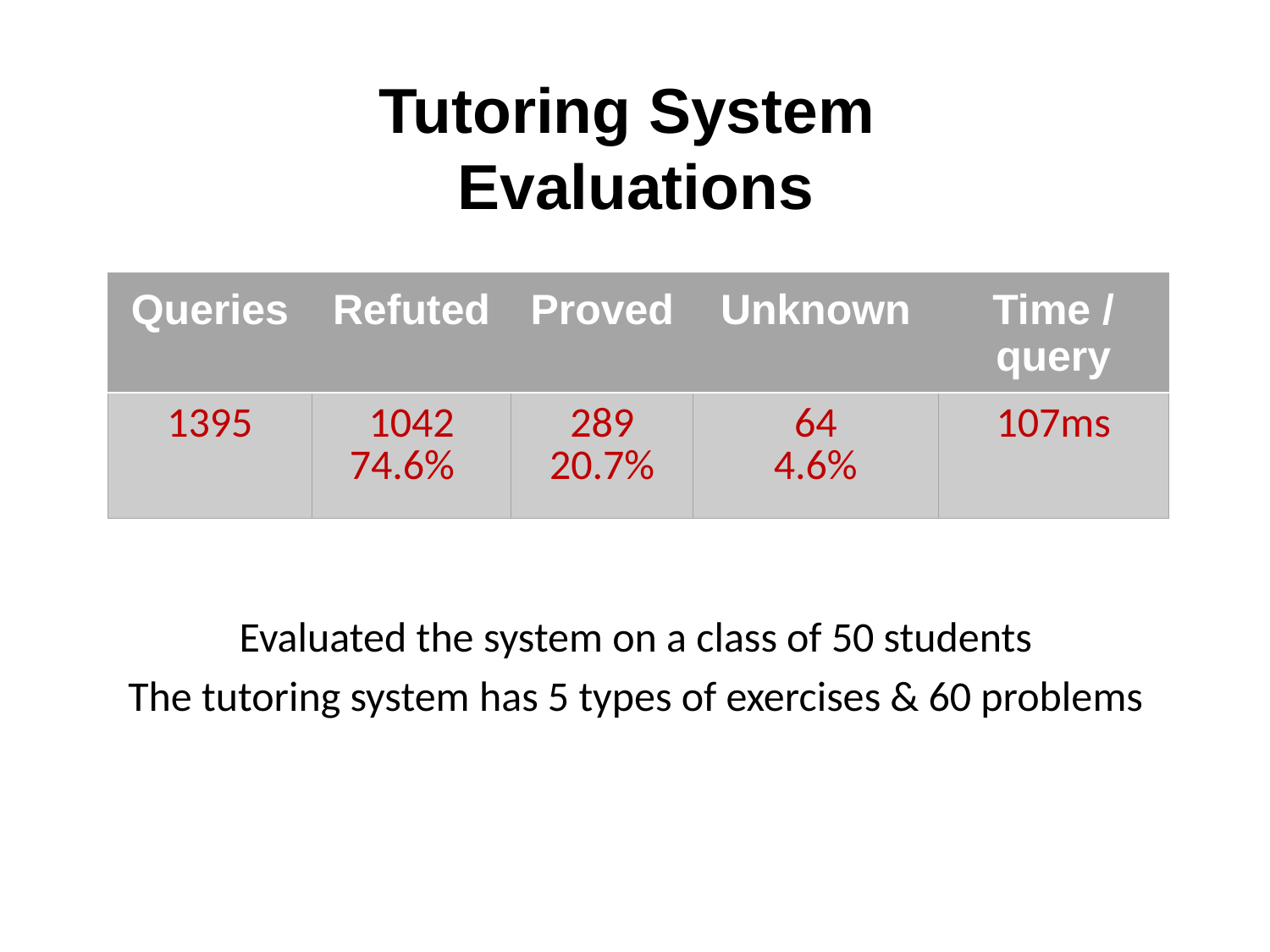

# Tutoring System Evaluations
| Queries | Refuted | Proved | Unknown | Time / query |
| --- | --- | --- | --- | --- |
| 1395 | 1042 74.6% | 289 20.7% | 64 4.6% | 107ms |
Evaluated the system on a class of 50 students
The tutoring system has 5 types of exercises & 60 problems